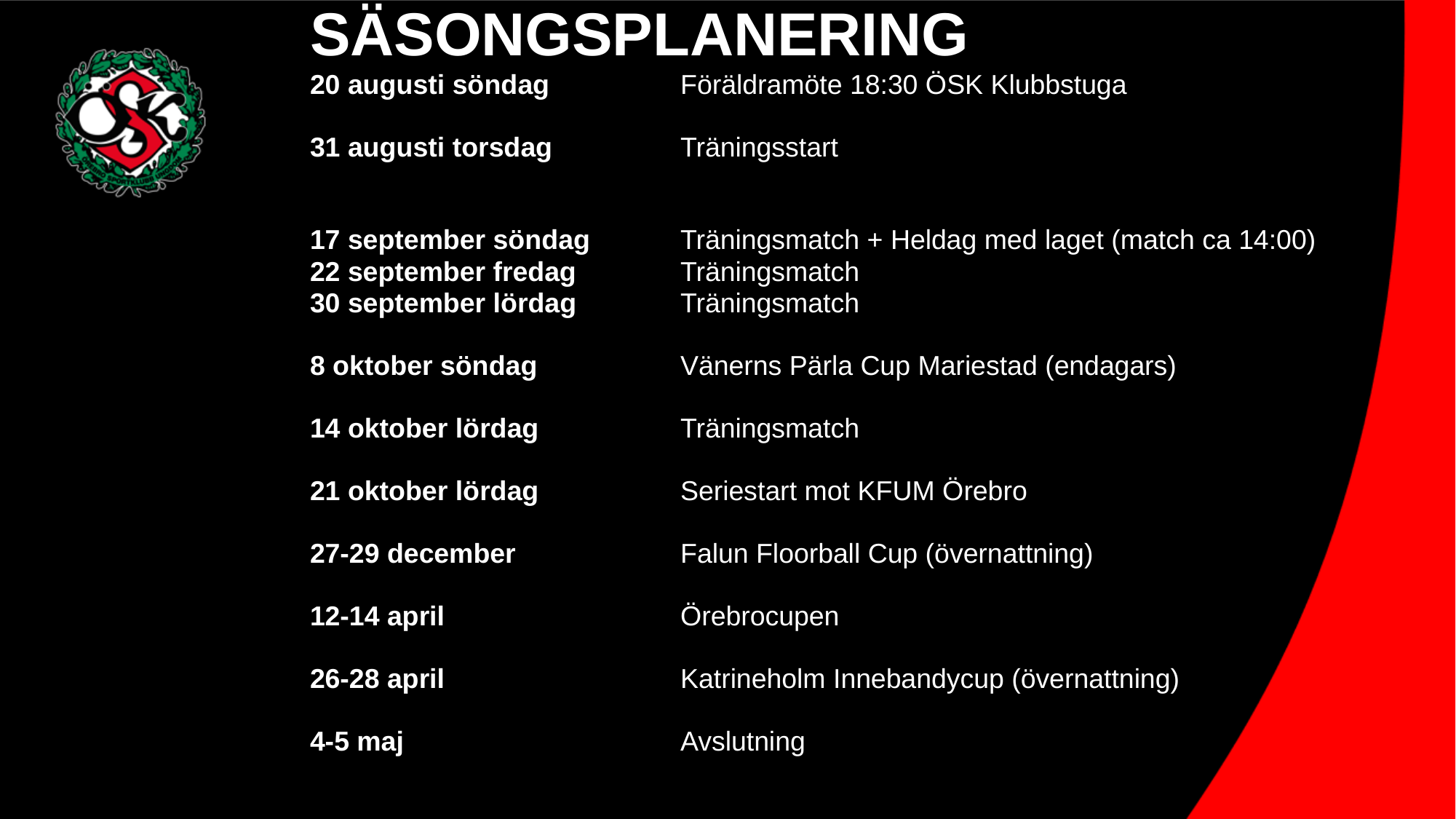

| SÄSONGSPLANERING |  |
| --- | --- |
| 20 augusti söndag | Föräldramöte 18:30 ÖSK Klubbstuga |
|  |  |
| 31 augusti torsdag | Träningsstart |
|  |  |
| 17 september söndag | Träningsmatch + Heldag med laget (match ca 14:00) |
| 22 september fredag | Träningsmatch |
| 30 september lördag | Träningsmatch |
|  |  |
| 8 oktober söndag | Vänerns Pärla Cup Mariestad (endagars) |
|  |  |
| 14 oktober lördag | Träningsmatch |
|  |  |
| 21 oktober lördag | Seriestart mot KFUM Örebro |
|  |  |
| 27-29 december | Falun Floorball Cup (övernattning) |
|  |  |
| 12-14 april | Örebrocupen |
|  |  |
| 26-28 april | Katrineholm Innebandycup (övernattning) |
|  |  |
| 4-5 maj | Avslutning |